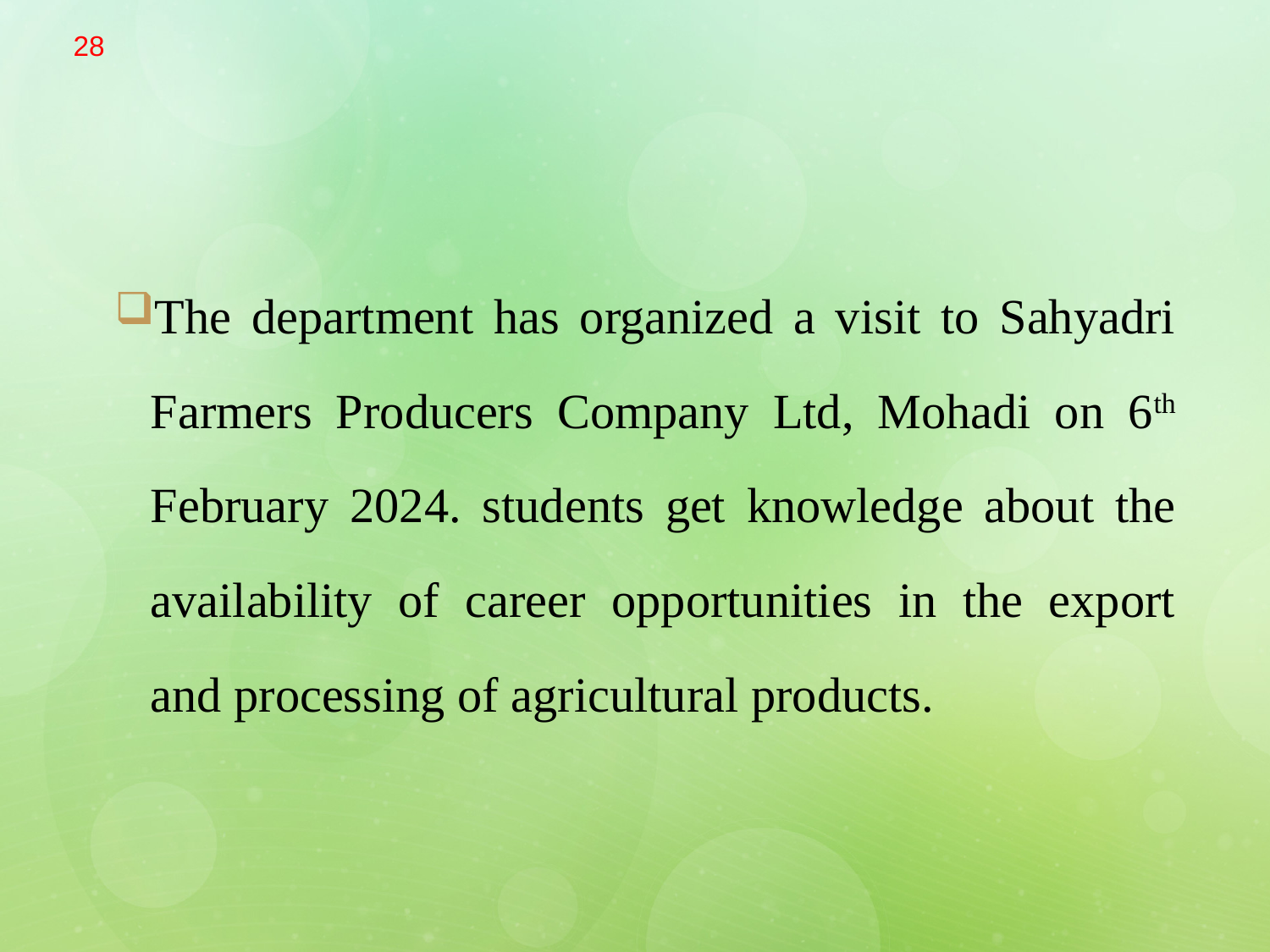

28

The department has organized a visit to Sahyadri Farmers Producers Company Ltd, Mohadi on 6th February 2024. students get knowledge about the availability of career opportunities in the export and processing of agricultural products.